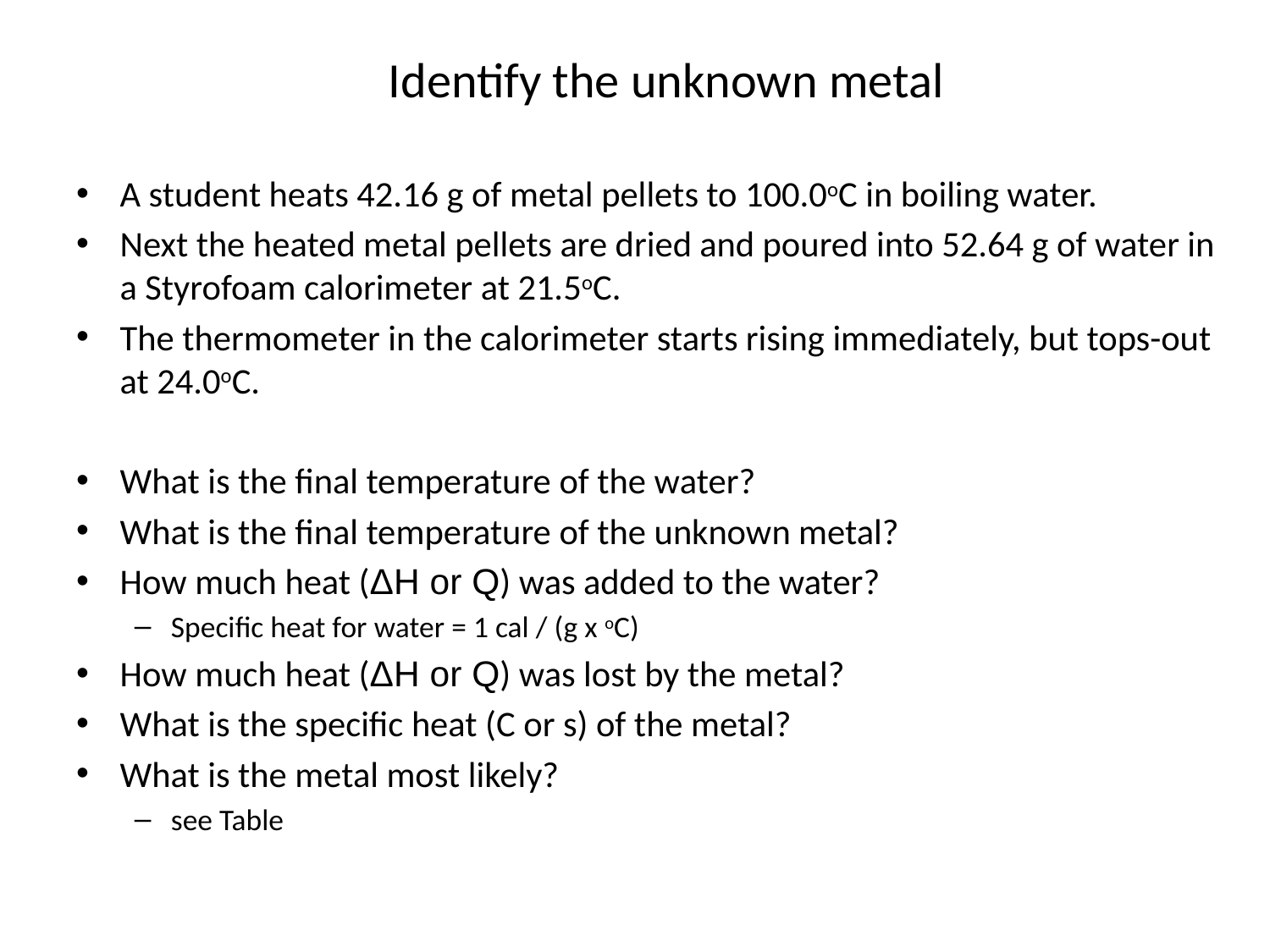

Identify the unknown metal
A student heats 42.16 g of metal pellets to 100.0oC in boiling water.
Next the heated metal pellets are dried and poured into 52.64 g of water in a Styrofoam calorimeter at 21.5oC.
The thermometer in the calorimeter starts rising immediately, but tops-out at 24.0oC.

What is the final temperature of the water?
What is the final temperature of the unknown metal?
How much heat (ΔH or Q) was added to the water?
Specific heat for water = 1 cal / (g x oC)
How much heat (ΔH or Q) was lost by the metal?
What is the specific heat (C or s) of the metal?
What is the metal most likely?
see Table